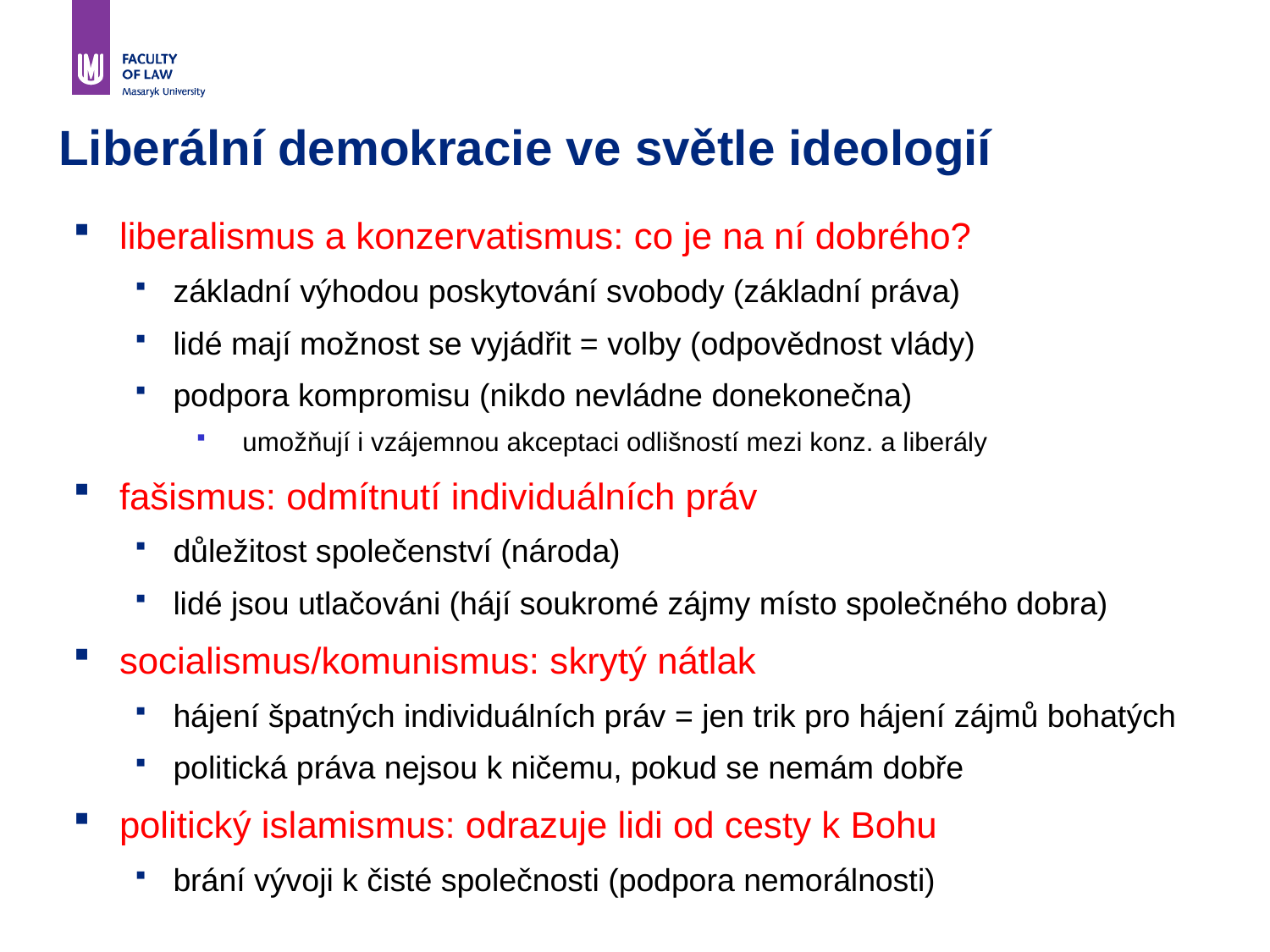

Liberální demokracie ve světle ideologií
liberalismus a konzervatismus: co je na ní dobrého?
základní výhodou poskytování svobody (základní práva)
lidé mají možnost se vyjádřit = volby (odpovědnost vlády)
podpora kompromisu (nikdo nevládne donekonečna)
umožňují i vzájemnou akceptaci odlišností mezi konz. a liberály
fašismus: odmítnutí individuálních práv
důležitost společenství (národa)
lidé jsou utlačováni (hájí soukromé zájmy místo společného dobra)
socialismus/komunismus: skrytý nátlak
hájení špatných individuálních práv = jen trik pro hájení zájmů bohatých
politická práva nejsou k ničemu, pokud se nemám dobře
politický islamismus: odrazuje lidi od cesty k Bohu
brání vývoji k čisté společnosti (podpora nemorálnosti)